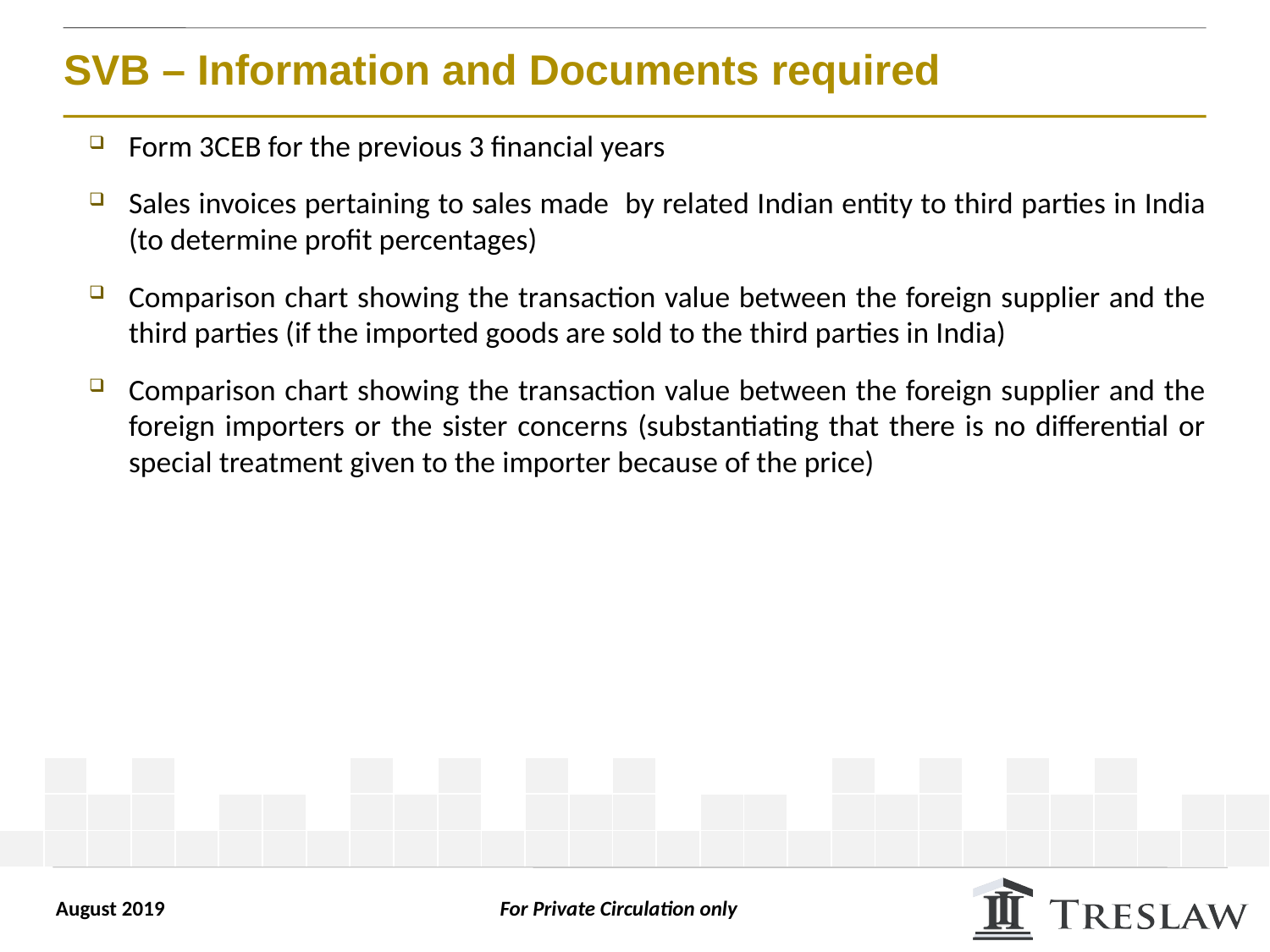

# SVB – Information and Documents required
Form 3CEB for the previous 3 financial years
Sales invoices pertaining to sales made  by related Indian entity to third parties in India (to determine profit percentages)
Comparison chart showing the transaction value between the foreign supplier and the third parties (if the imported goods are sold to the third parties in India)
Comparison chart showing the transaction value between the foreign supplier and the foreign importers or the sister concerns (substantiating that there is no differential or special treatment given to the importer because of the price)